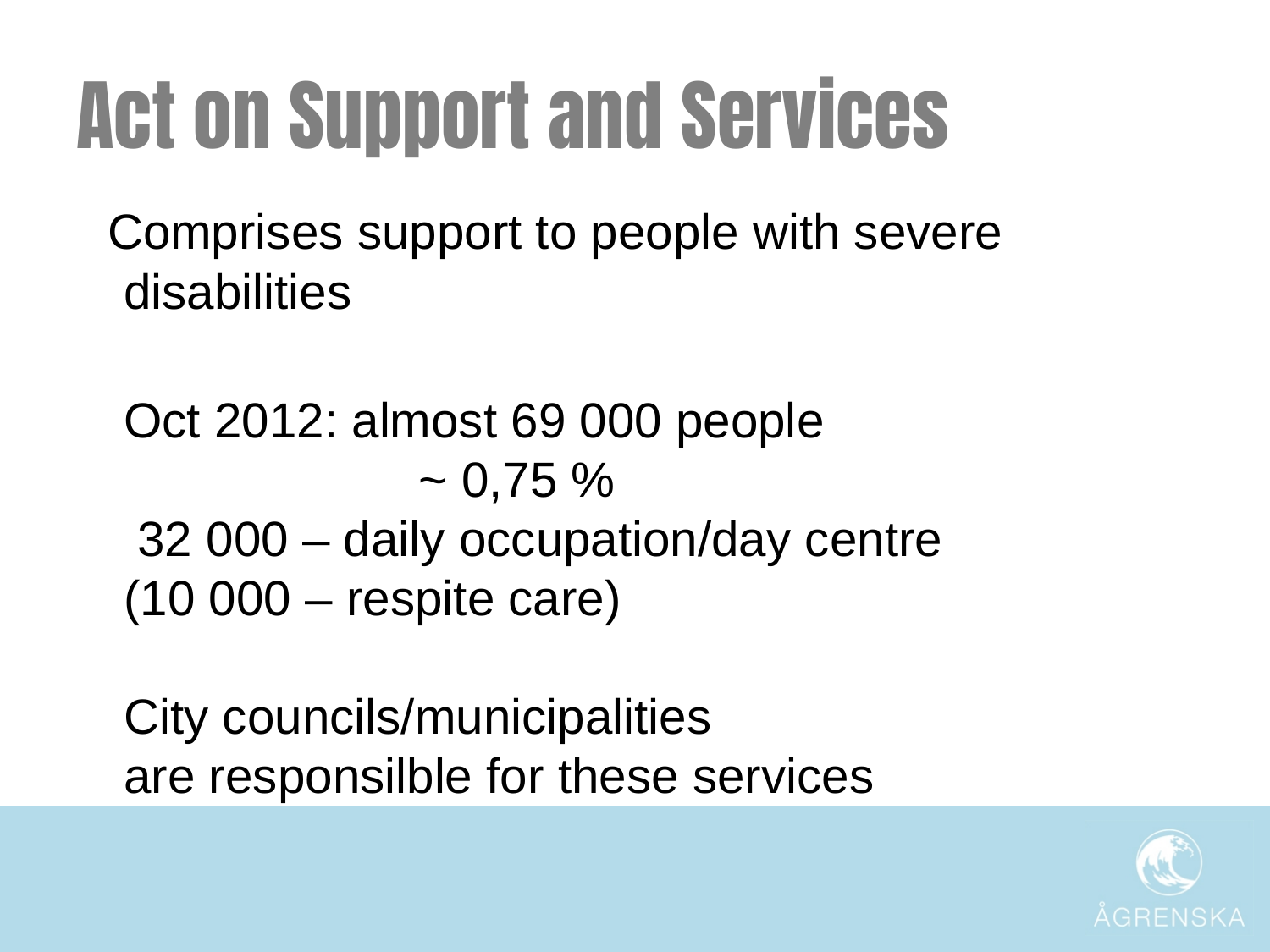

# Act on Support and Services
  Comprises support to people with severe disabilities
Oct 2012: almost 69 000 people
		   ~ 0,75 %
 32 000 – daily occupation/day centre
(10 000 – respite care)
City councils/municipalities
are responsilble for these services